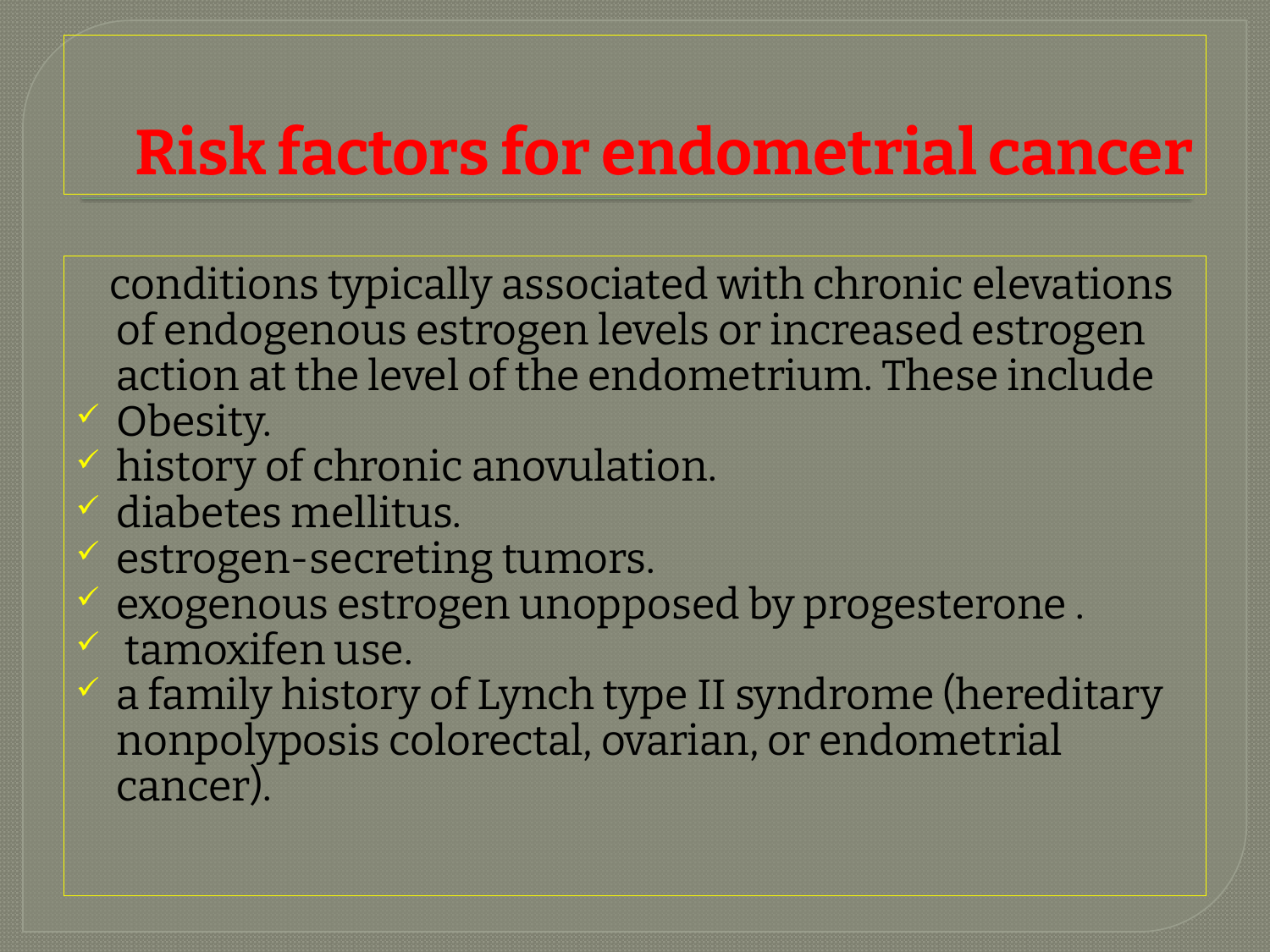

# Risk factors for endometrial cancer
    conditions typically associated with chronic elevations of endogenous estrogen levels or increased estrogen action at the level of the endometrium. These include
Obesity.
history of chronic anovulation.
diabetes mellitus.
estrogen-secreting tumors.
exogenous estrogen unopposed by progesterone .
 tamoxifen use.
a family history of Lynch type II syndrome (hereditary nonpolyposis colorectal, ovarian, or endometrial cancer).